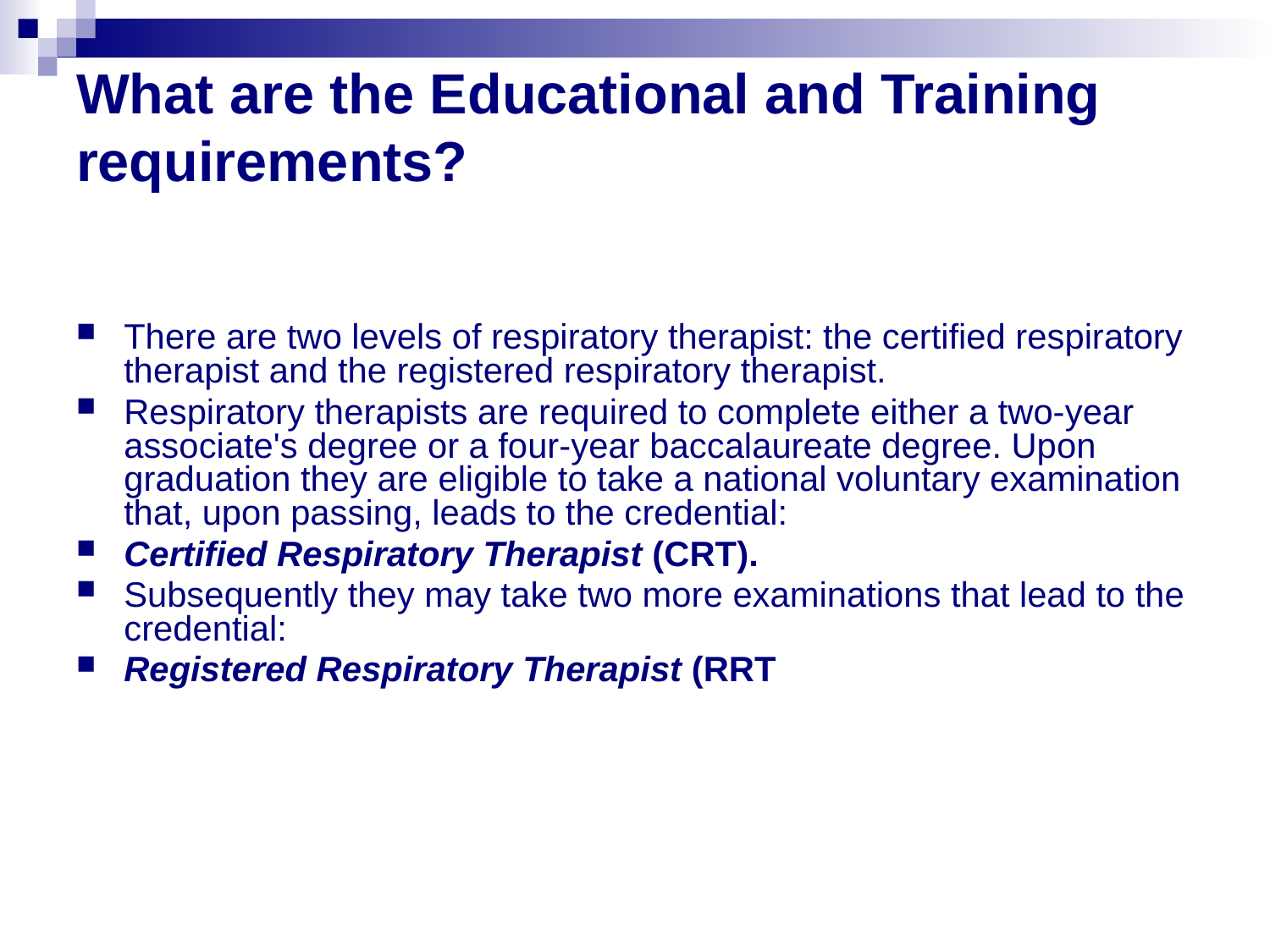

# What are the Educational and Training requirements?

There are two levels of respiratory therapist: the certified respiratory therapist and the registered respiratory therapist.
Respiratory therapists are required to complete either a two-year associate's degree or a four-year baccalaureate degree. Upon graduation they are eligible to take a national voluntary examination that, upon passing, leads to the credential:
Certified Respiratory Therapist (CRT).
Subsequently they may take two more examinations that lead to the credential:
Registered Respiratory Therapist (RRT